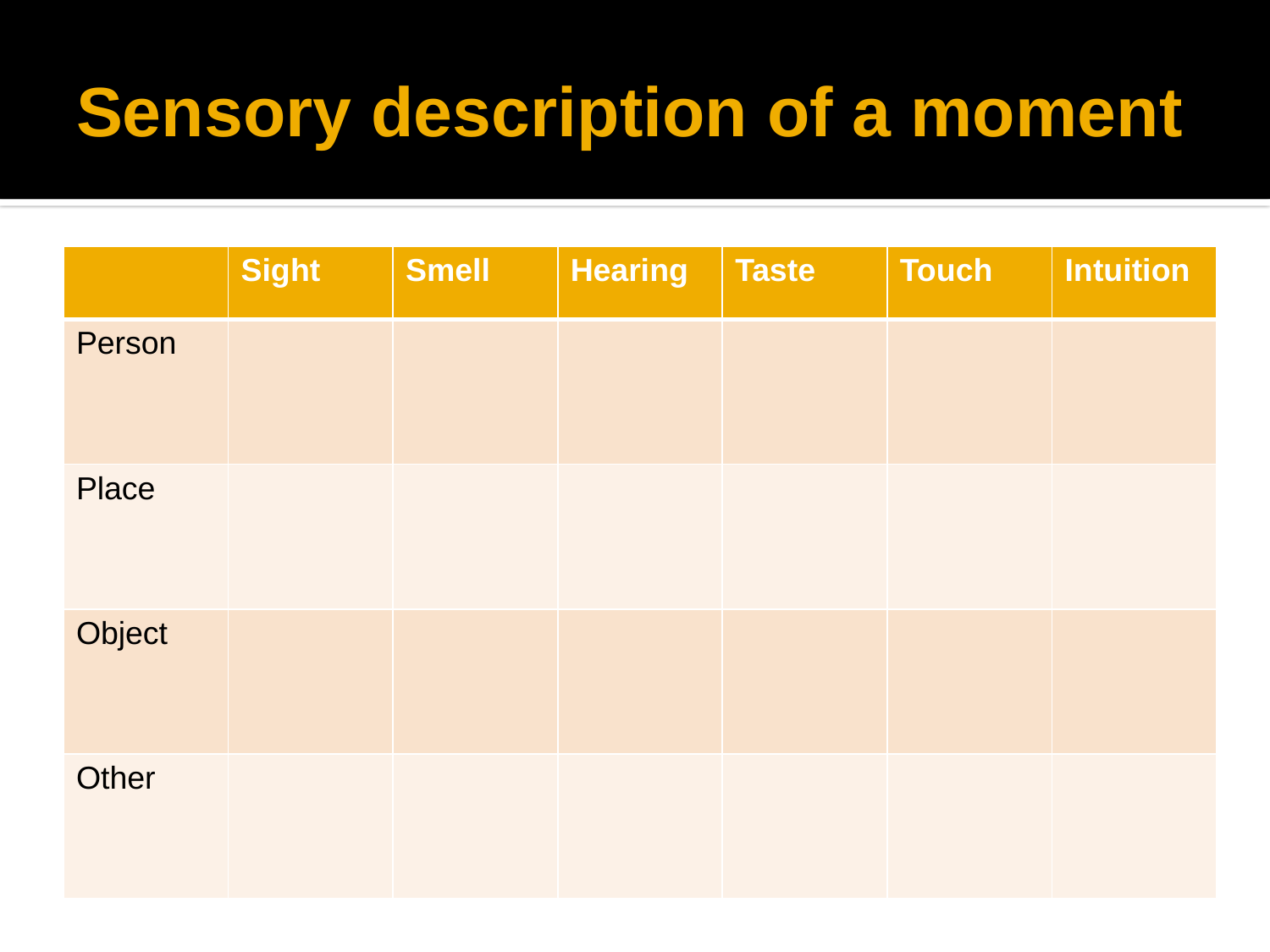

# Sensory description of a moment
|  | Sight | Smell | Hearing | Taste | Touch | Intuition |
| --- | --- | --- | --- | --- | --- | --- |
| Person |  |  |  |  |  |  |
| Place |  |  |  |  |  |  |
| Object |  |  |  |  |  |  |
| Other |  |  |  |  |  |  |